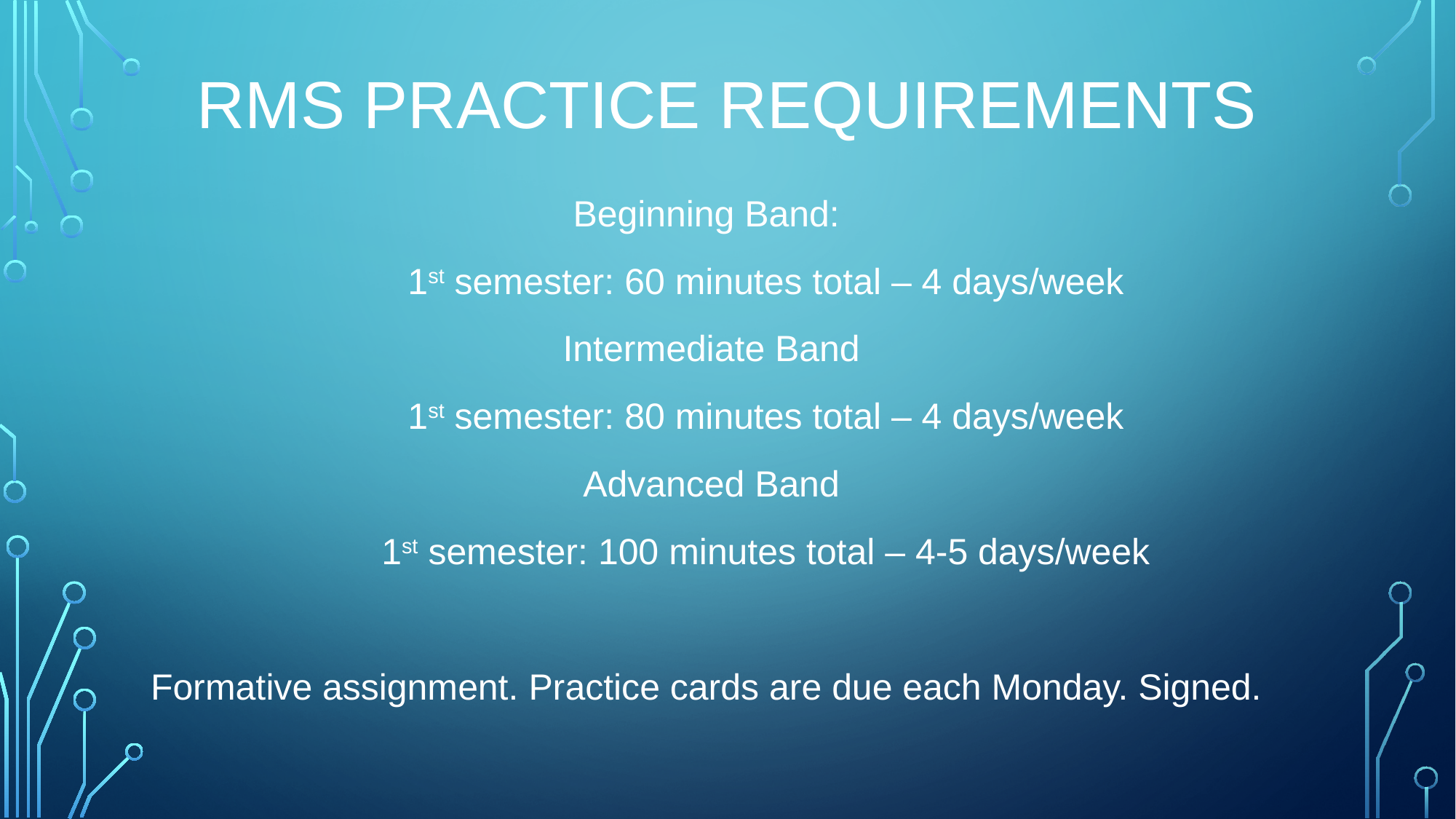

# RMS Practice requirements
Beginning Band:
	1st semester: 60 minutes total – 4 days/week
Intermediate Band
	1st semester: 80 minutes total – 4 days/week
Advanced Band
	1st semester: 100 minutes total – 4-5 days/week

Formative assignment. Practice cards are due each Monday. Signed.